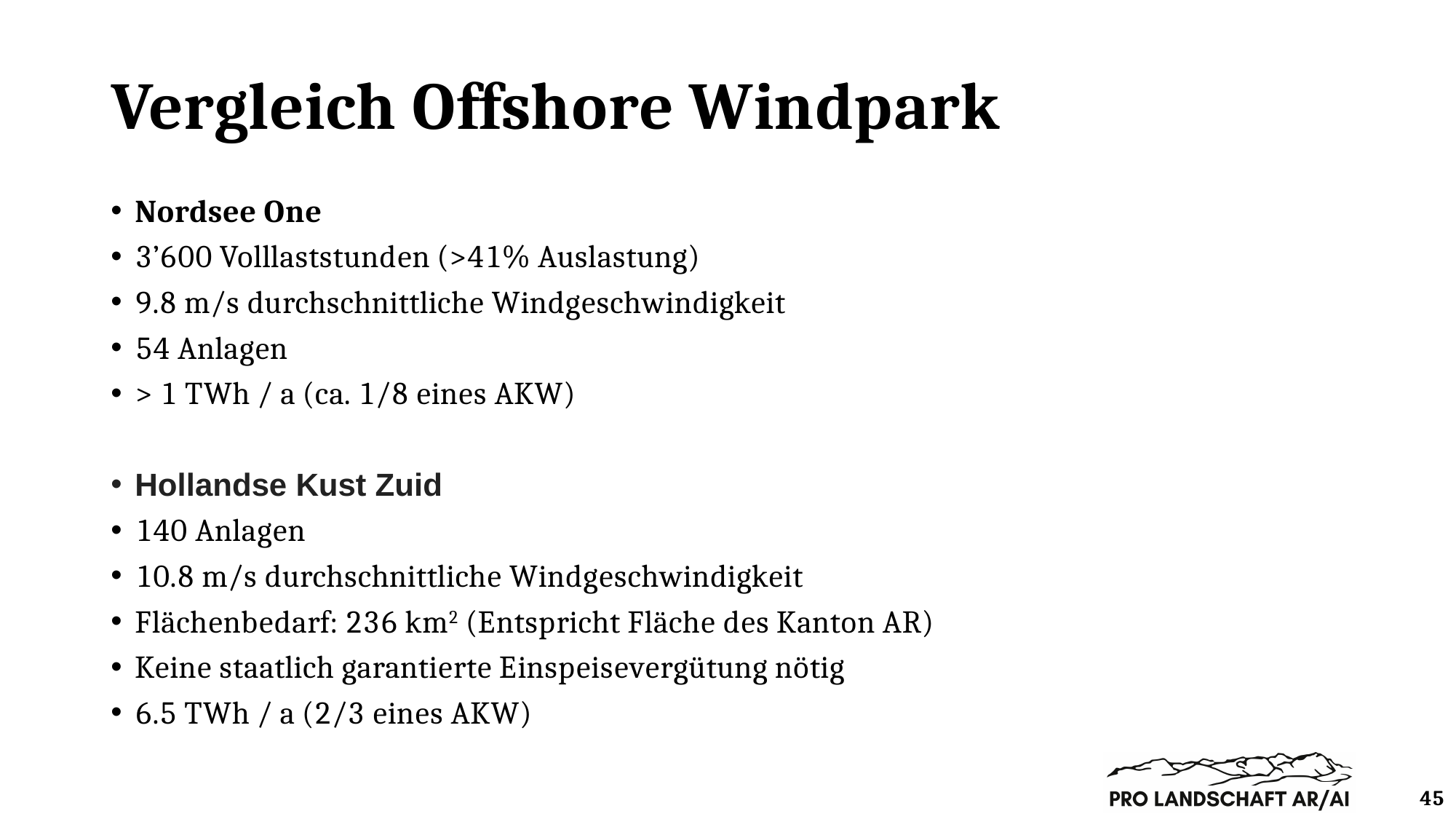

# Vergleich Offshore Windpark
Nordsee One
3’600 Volllaststunden (>41% Auslastung)
9.8 m/s durchschnittliche Windgeschwindigkeit
54 Anlagen
> 1 TWh / a (ca. 1/8 eines AKW)

Hollandse Kust Zuid
140 Anlagen
10.8 m/s durchschnittliche Windgeschwindigkeit
Flächenbedarf: 236 km2 (Entspricht Fläche des Kanton AR)
Keine staatlich garantierte Einspeisevergütung nötig
6.5 TWh / a (2/3 eines AKW)
45